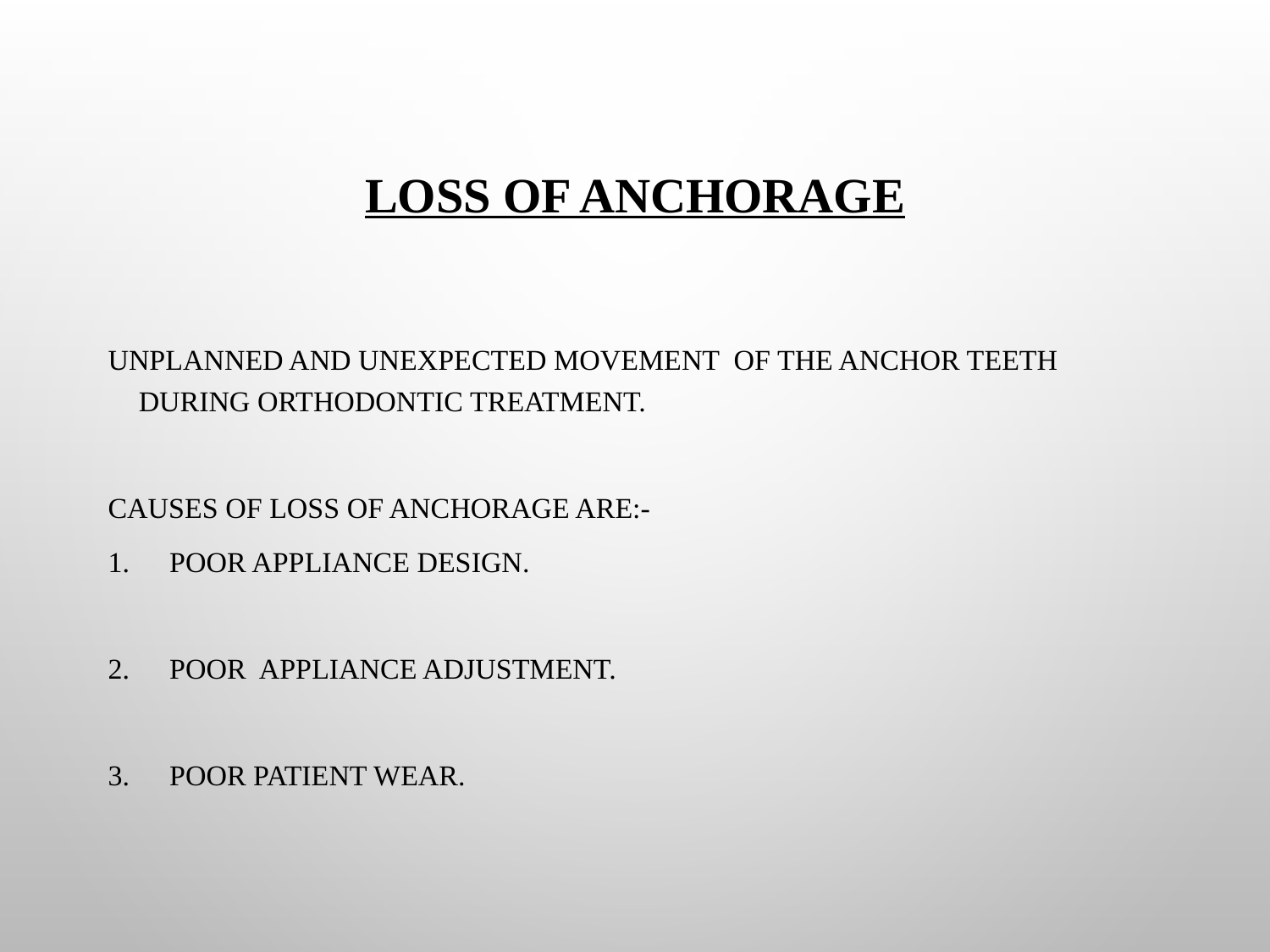

# LOSS OF ANCHORAGE
Unplanned and unexpected movement  of the anchor teeth during orthodontic treatment.

Causes of loss of anchorage are:-
Poor appliance design.

Poor  appliance adjustment.

Poor patient wear.